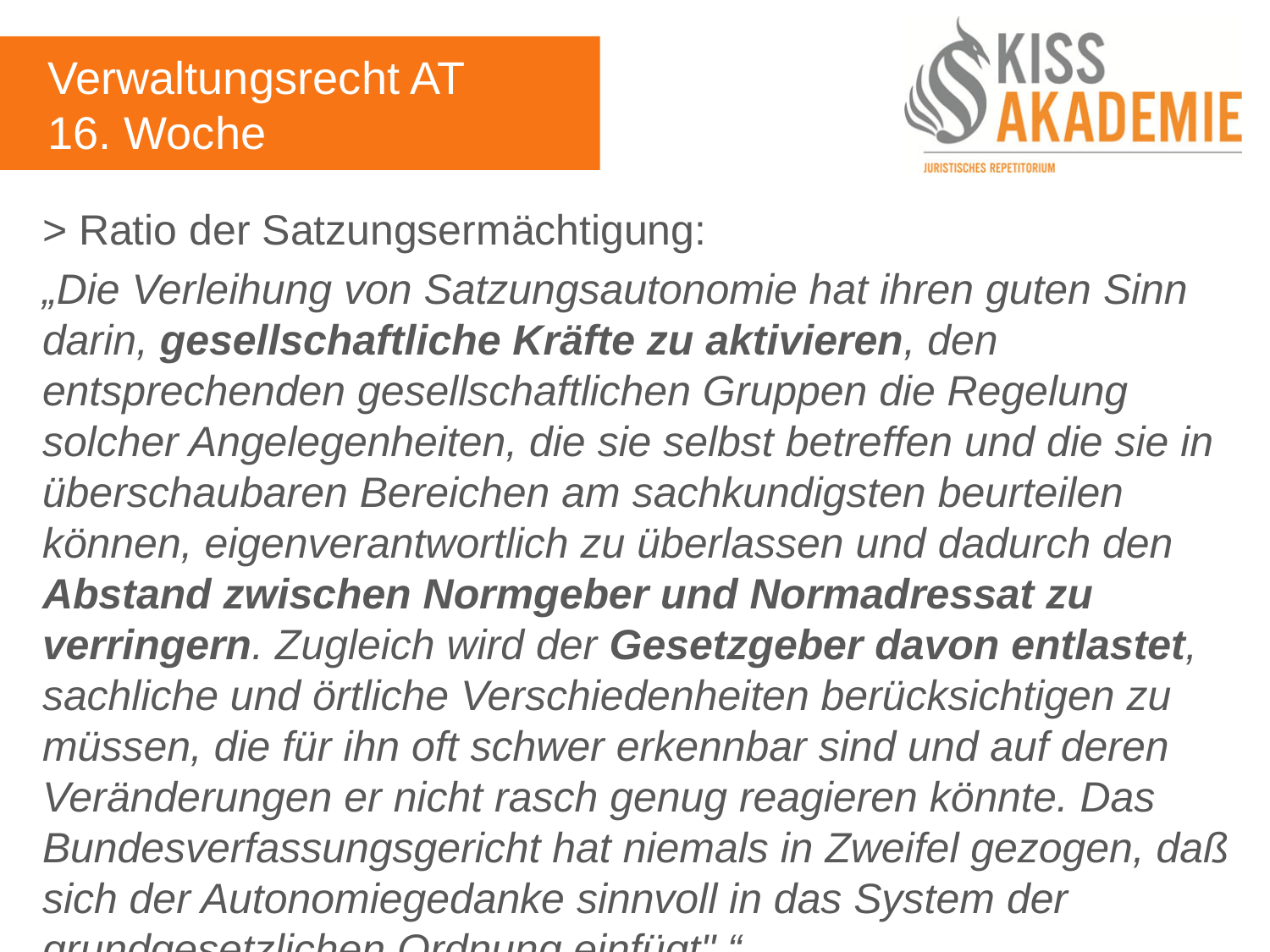

Verwaltungsrecht AT
16. Woche
> Ratio der Satzungsermächtigung:
„Die Verleihung von Satzungsautonomie hat ihren guten Sinn darin, gesellschaftliche Kräfte zu aktivieren, den entsprechenden gesellschaftlichen Gruppen die Regelung solcher Angelegenheiten, die sie selbst betreffen und die sie in überschaubaren Bereichen am sachkundigsten beurteilen können, eigenverantwortlich zu überlassen und dadurch den Abstand zwischen Normgeber und Normadressat zu verringern. Zugleich wird der Gesetzgeber davon entlastet, sachliche und örtliche Verschiedenheiten berücksichtigen zu müssen, die für ihn oft schwer erkennbar sind und auf deren Veränderungen er nicht rasch genug reagieren könnte. Das Bundesverfassungsgericht hat niemals in Zweifel gezogen, daß sich der Autonomiegedanke sinnvoll in das System der grundgesetzlichen Ordnung einfügt".“
BVerfG Beschluss vom 9. Mai 1972 – 1 BvR 518/62, 1 BvR 308/64